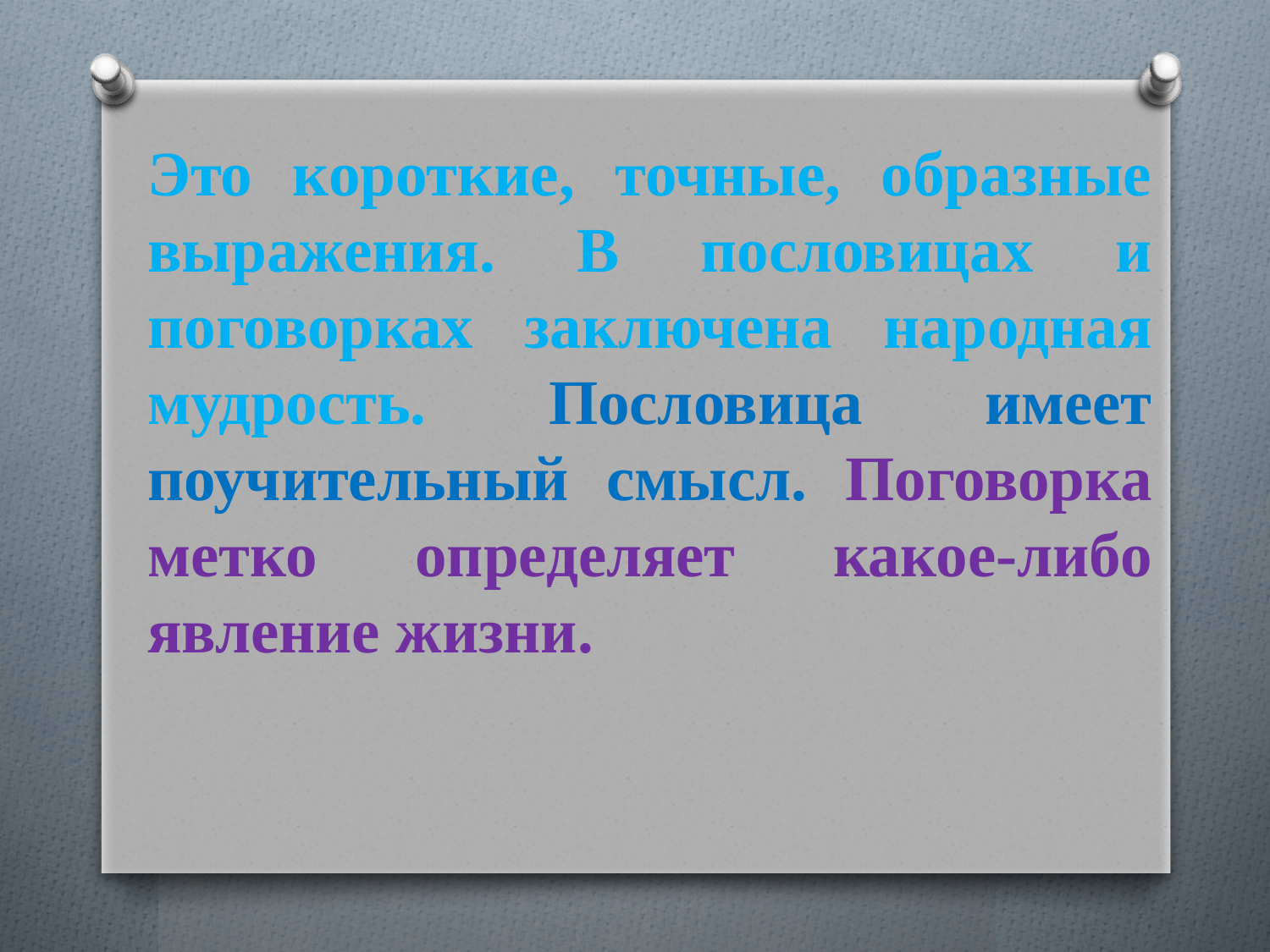

Это короткие, точные, образные выражения. В пословицах и поговорках заключена народная мудрость. Пословица имеет поучительный смысл. Поговорка метко определяет какое-либо явление жизни.